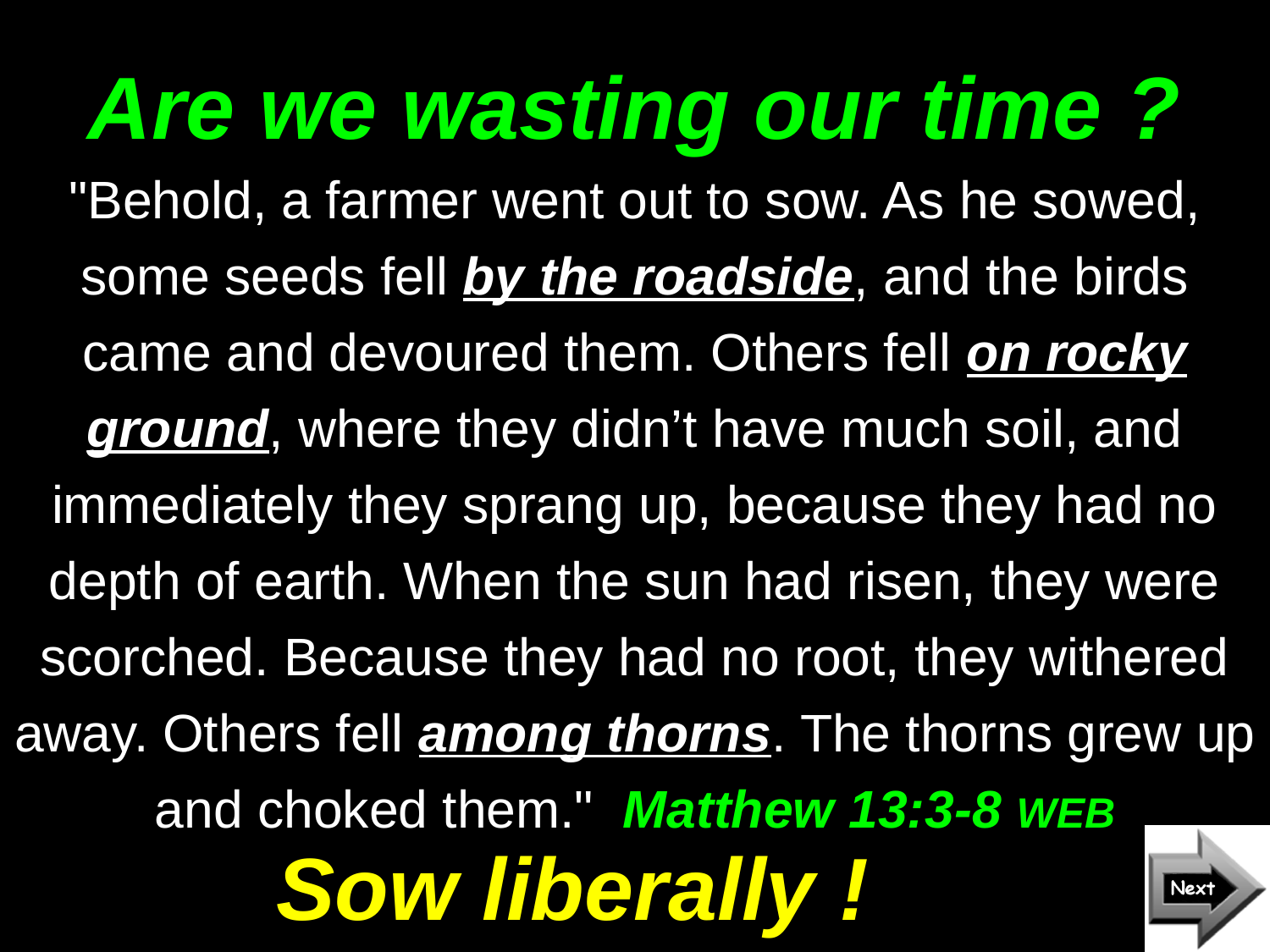

# Are we wasting our time ?
"Behold, a farmer went out to sow. As he sowed, some seeds fell by the roadside, and the birds came and devoured them. Others fell on rocky ground, where they didn’t have much soil, and immediately they sprang up, because they had no depth of earth. When the sun had risen, they were scorched. Because they had no root, they withered away. Others fell among thorns. The thorns grew up and choked them."  Matthew 13:3-8 WEB
Sow liberally !